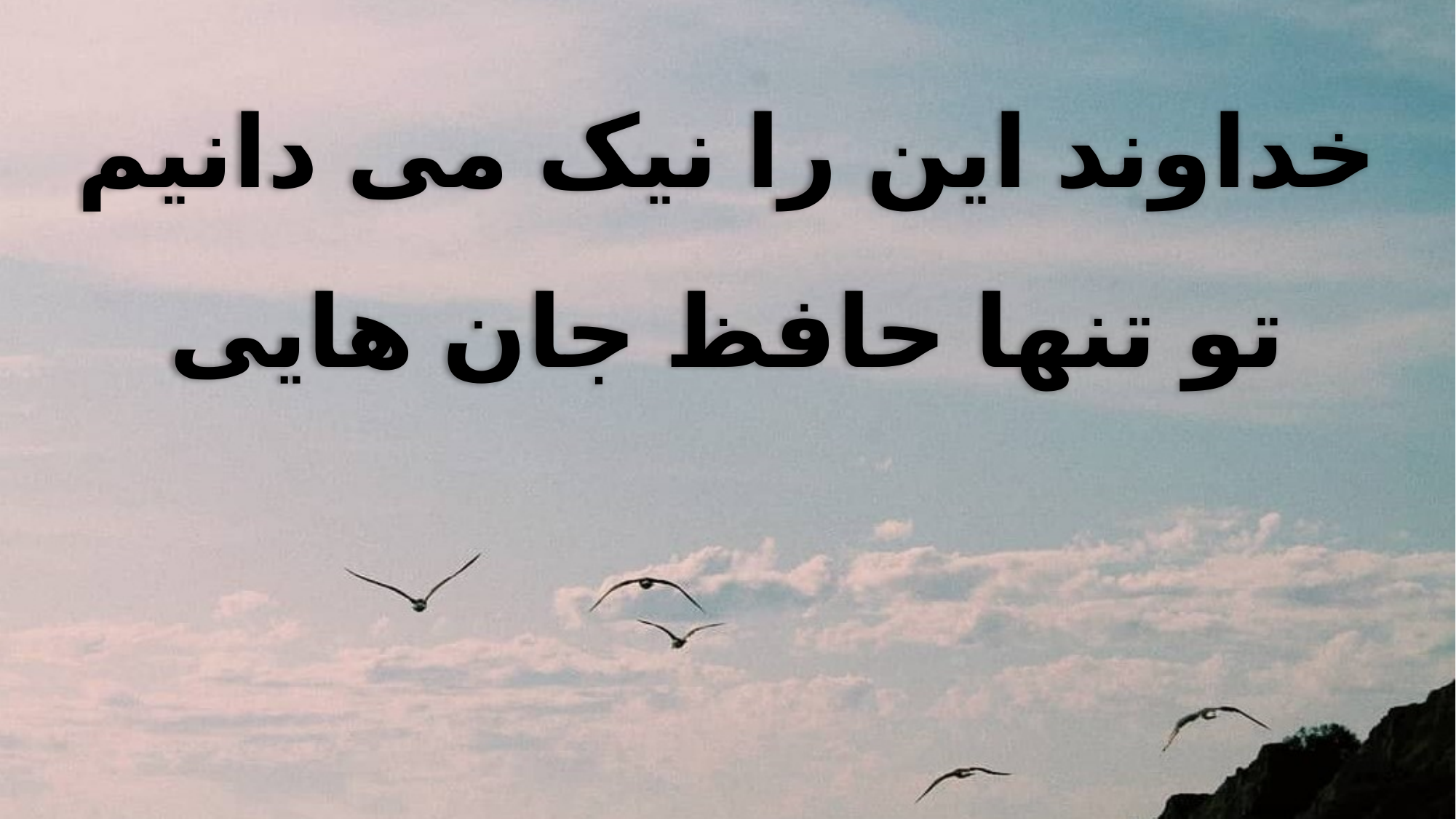

خداوند این را نیک می دانیم
تو تنها حافظ جان هایی